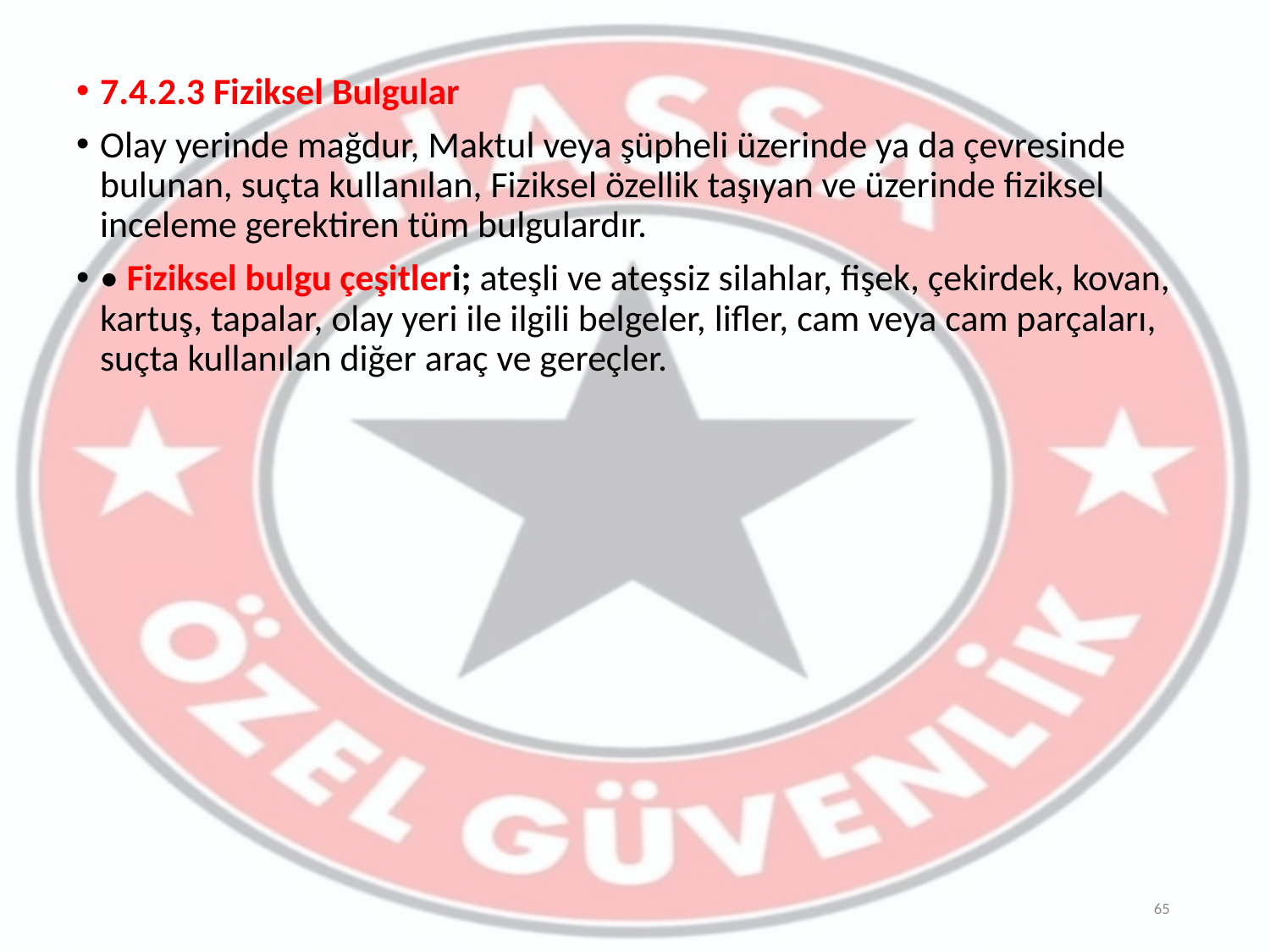

7.4.2.3 Fiziksel Bulgular
Olay yerinde mağdur, Maktul veya şüpheli üzerinde ya da çevresinde bulunan, suçta kullanılan, Fiziksel özellik taşıyan ve üzerinde fiziksel inceleme gerektiren tüm bulgulardır.
• Fiziksel bulgu çeşitleri; ateşli ve ateşsiz silahlar, fişek, çekirdek, kovan, kartuş, tapalar, olay yeri ile ilgili belgeler, lifler, cam veya cam parçaları, suçta kullanılan diğer araç ve gereçler.

65